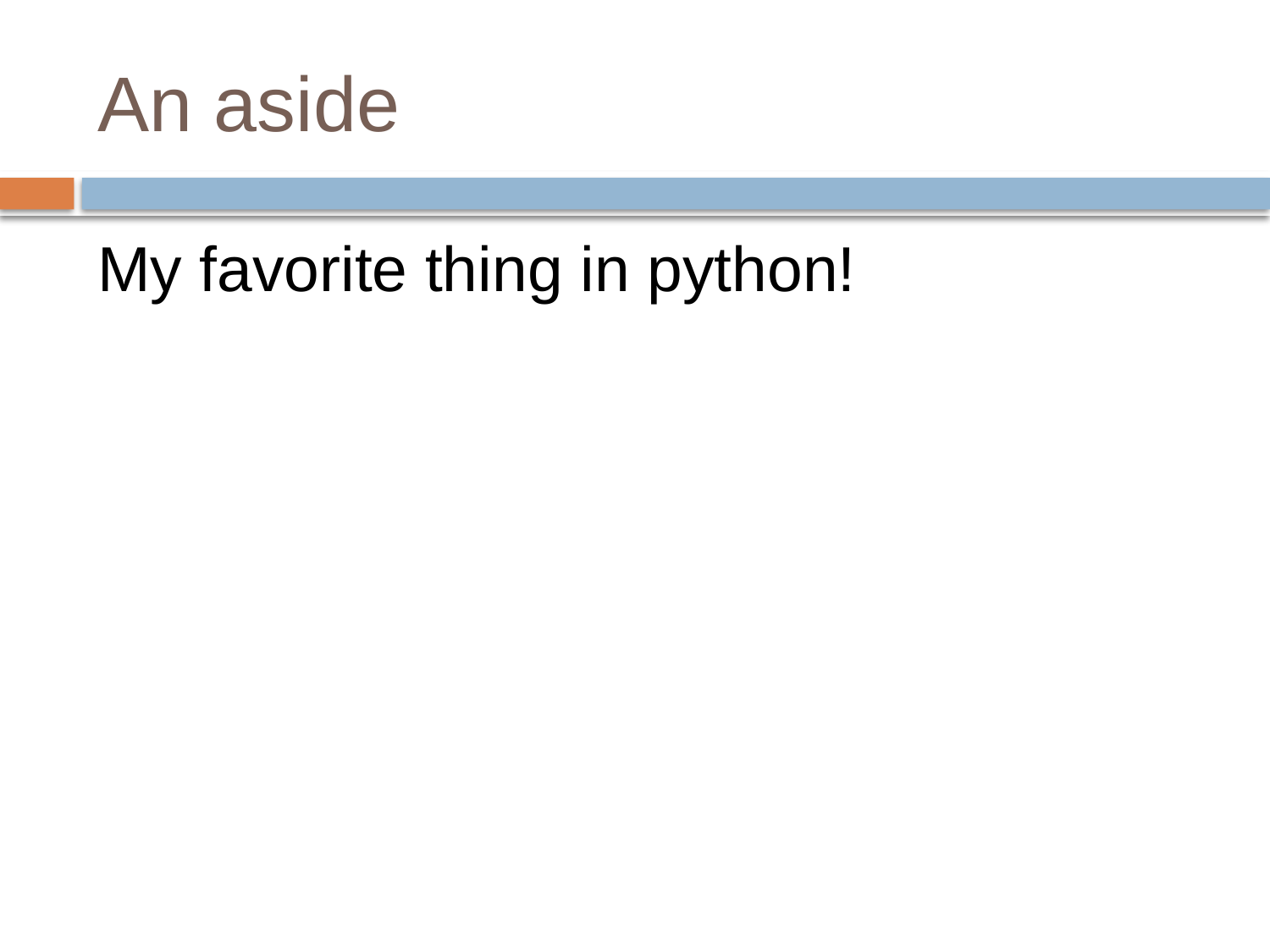

# An aside
My favorite thing in python!